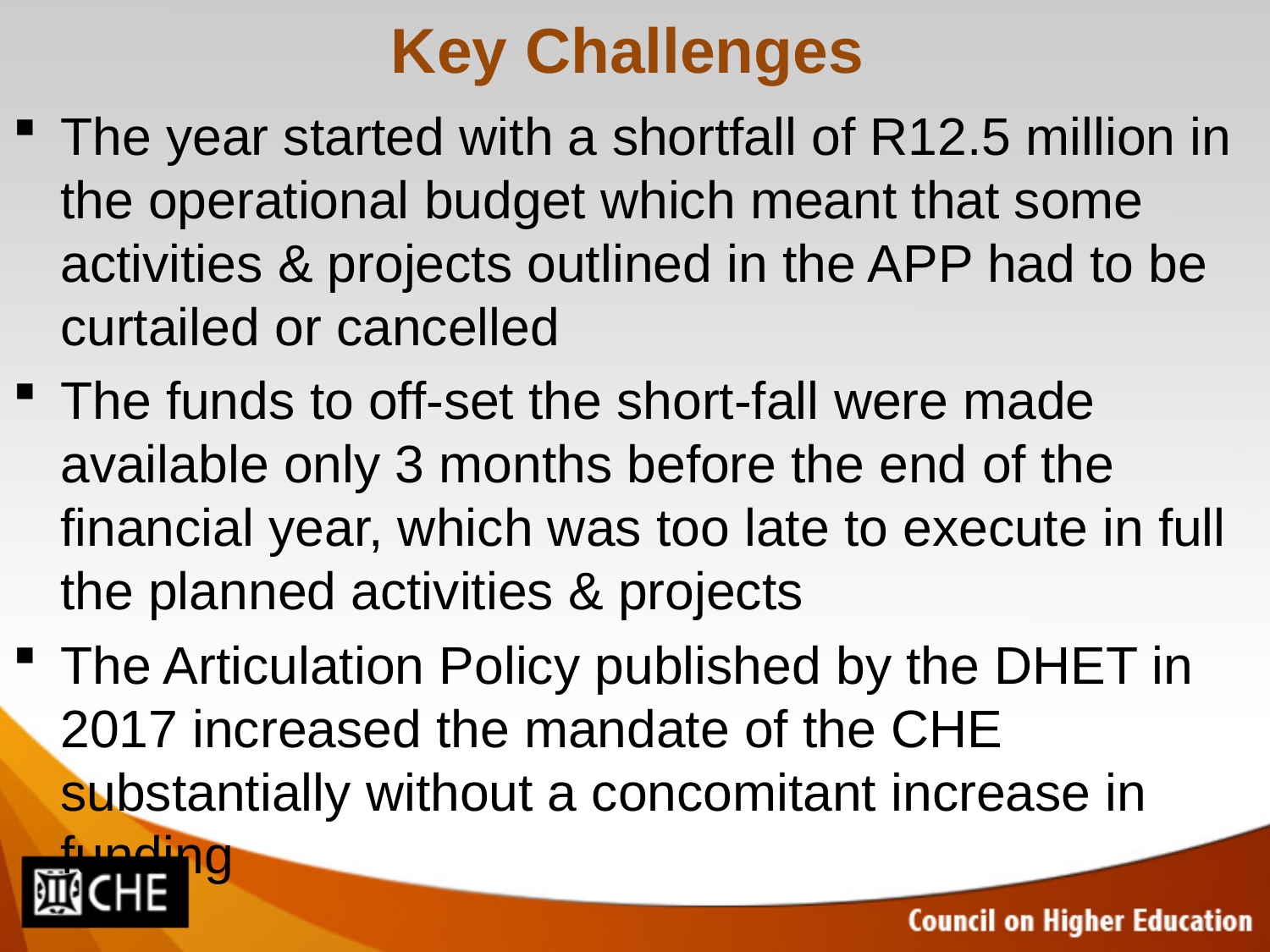

# Key Challenges
The year started with a shortfall of R12.5 million in the operational budget which meant that some activities & projects outlined in the APP had to be curtailed or cancelled
The funds to off-set the short-fall were made available only 3 months before the end of the financial year, which was too late to execute in full the planned activities & projects
The Articulation Policy published by the DHET in 2017 increased the mandate of the CHE substantially without a concomitant increase in funding